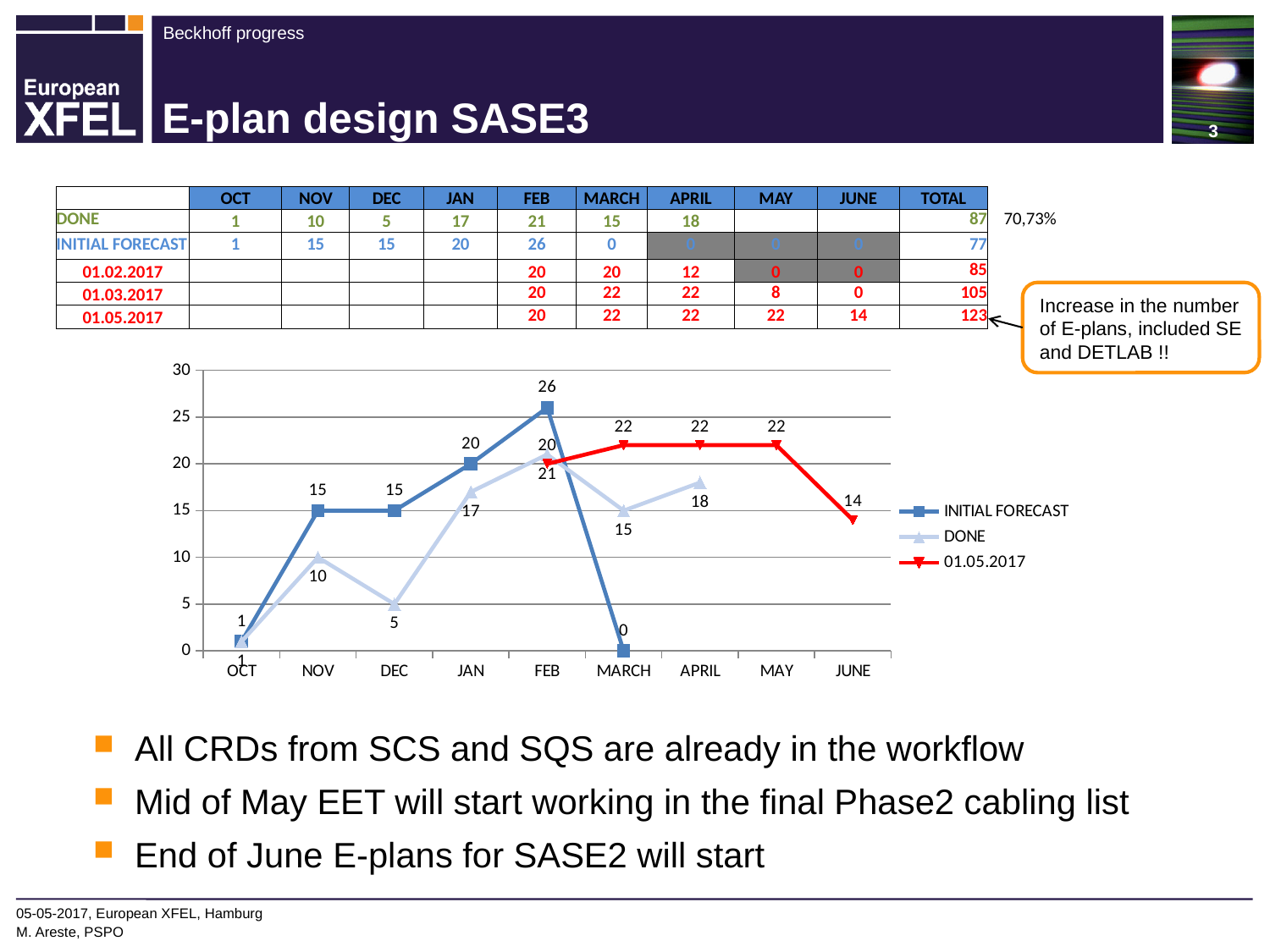

# E-plan design SASE3
|  |  |  |  |  |  |  |  |  |  |  |  |  |
| --- | --- | --- | --- | --- | --- | --- | --- | --- | --- | --- | --- | --- |
|  | OCT | NOV | DEC | JAN | FEB | MARCH | APRIL | MAY | JUNE | TOTAL |  |  |
| DONE | 1 | 10 | 5 | 17 | 21 | 15 | 18 |  |  | 87 | 70,73% |  |
| INITIAL FORECAST | 1 | 15 | 15 | 20 | 26 | 0 | 0 | 0 | 0 | 77 |  |  |
| 01.02.2017 |  |  |  |  | 20 | 20 | 12 | 0 | 0 | 85 |  |  |
| 01.03.2017 |  |  |  |  | 20 | 22 | 22 | 8 | 0 | 105 |  |  |
| 01.05.2017 |  |  |  |  | 20 | 22 | 22 | 22 | 14 | 123 |  |  |
|  |  |  |  |  |  |  |  |  |  |  |  |  |
|  |  |  |  |  |  |  |  |  |  |  |  |  |
|  |  |  |  |  |  |  |  |  |  |  |  |  |
|  |  |  |  |  |  |  |  |  |  |  |  |  |
|  |  |  |  |  |  |  |  |  |  |  |  |  |
|  |  |  |  |  |  |  |  |  |  |  |  |  |
|  |  |  |  |  |  |  |  |  |  |  |  |  |
|  |  |  |  |  |  |  |  |  |  |  |  |  |
|  |  |  |  |  |  |  |  |  |  |  |  |  |
|  |  |  |  |  |  |  |  |  |  |  |  |  |
|  |  |  |  |  |  |  |  |  |  |  |  |  |
|  |  |  |  |  |  |  |  |  |  |  |  |  |
|  |  |  |  |  |  |  |  |  |  |  |  |  |
|  |  |  |  |  |  |  |  |  |  |  |  |  |
|  |  |  |  |  |  |  |  |  |  |  |  |  |
|  |  |  |  |  |  |  |  |  |  |  |  |  |
|  |  |  |  |  |  |  |  |  |  |  |  |  |
|  |  |  |  |  |  |  |  |  |  |  |  |  |
|  |  |  |  |  |  |  |  |  |  |  |  |  |
Increase in the number of E-plans, included SE and DETLAB !!

[unsupported chart]

All CRDs from SCS and SQS are already in the workflow
Mid of May EET will start working in the final Phase2 cabling list
End of June E-plans for SASE2 will start